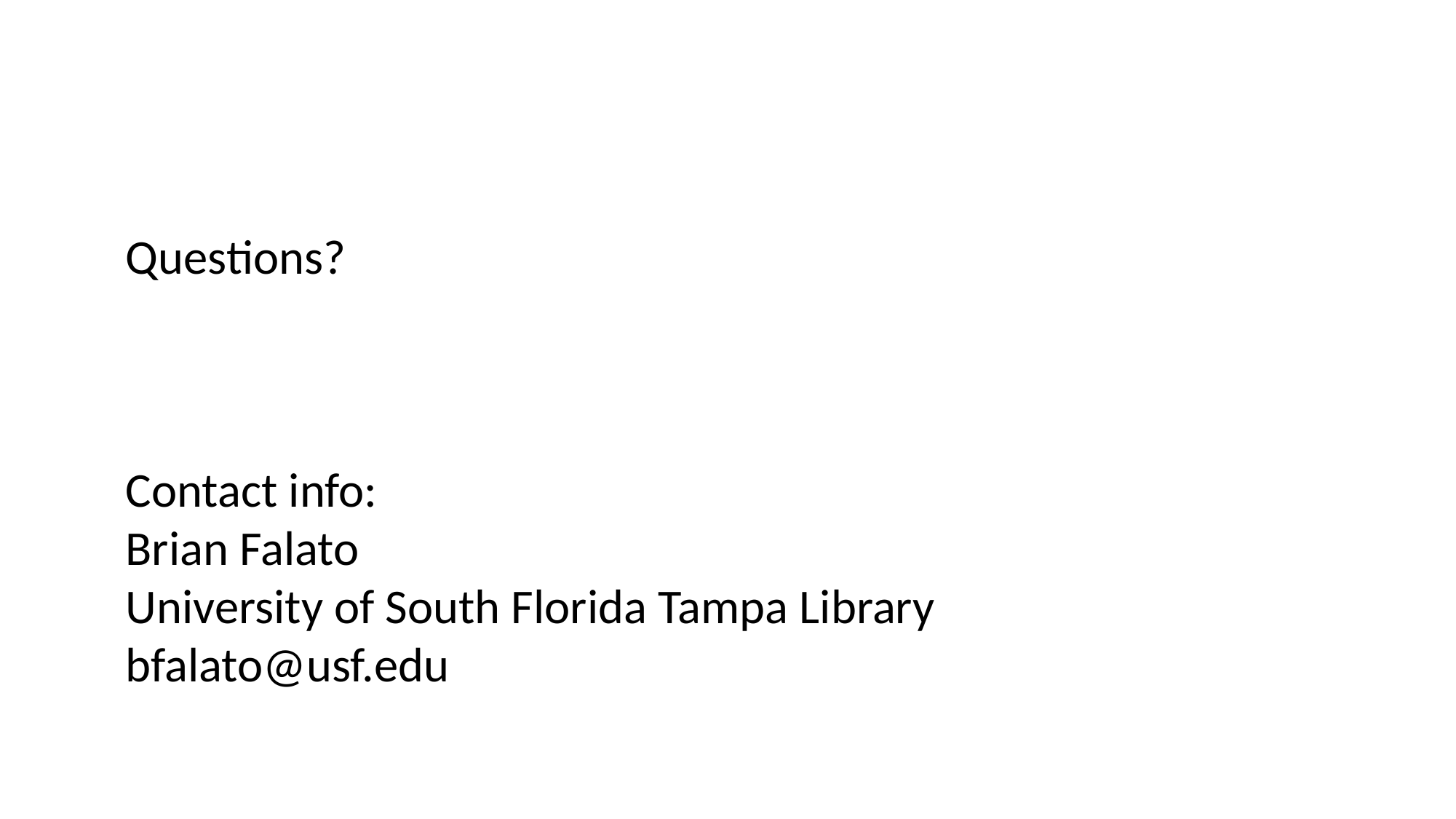

Questions?

Contact info:
Brian Falato
University of South Florida Tampa Library
bfalato@usf.edu